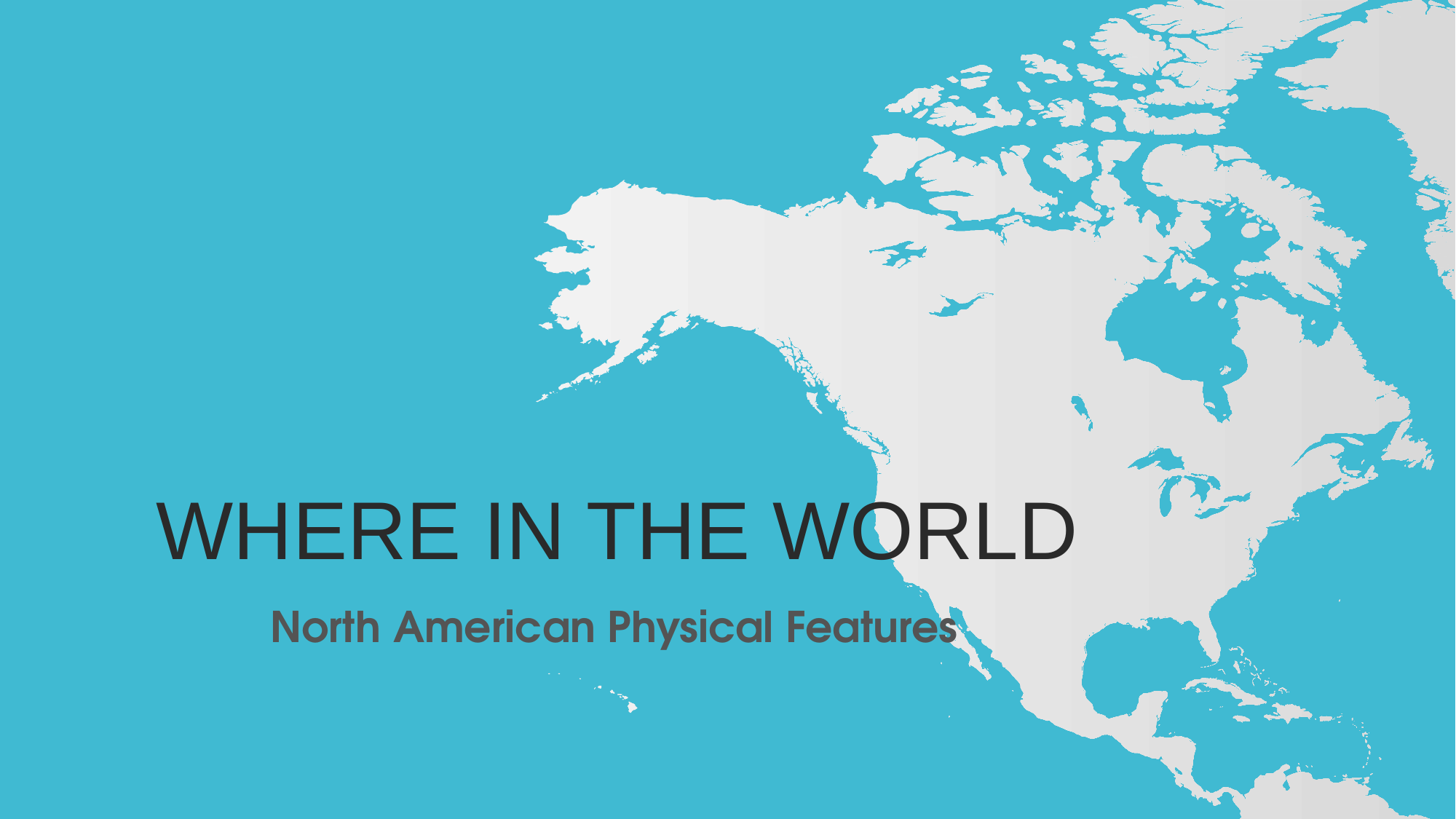

# Where in the World
North American Physical Features